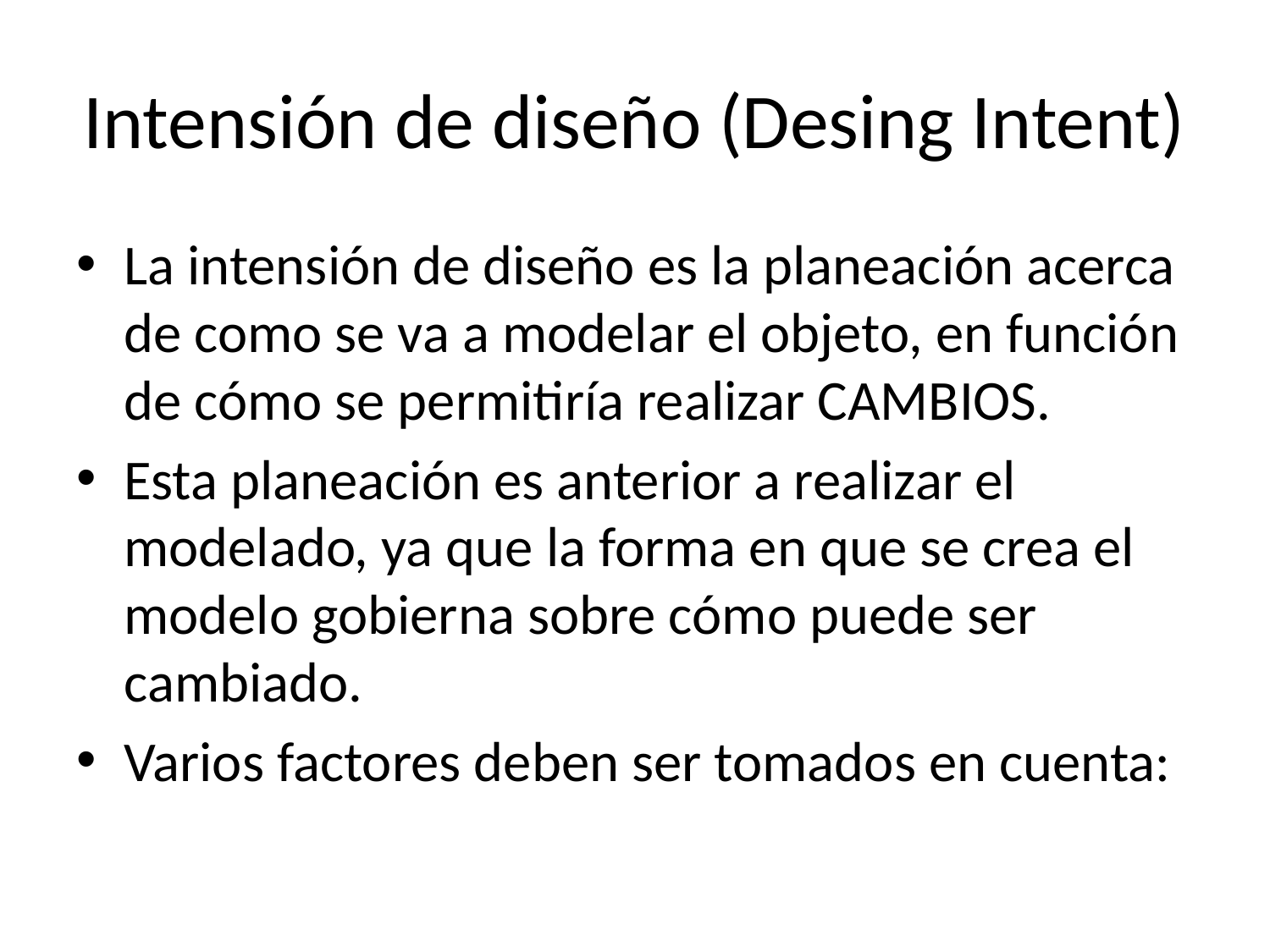

# Intensión de diseño (Desing Intent)
La intensión de diseño es la planeación acerca de como se va a modelar el objeto, en función de cómo se permitiría realizar CAMBIOS.
Esta planeación es anterior a realizar el modelado, ya que la forma en que se crea el modelo gobierna sobre cómo puede ser cambiado.
Varios factores deben ser tomados en cuenta: